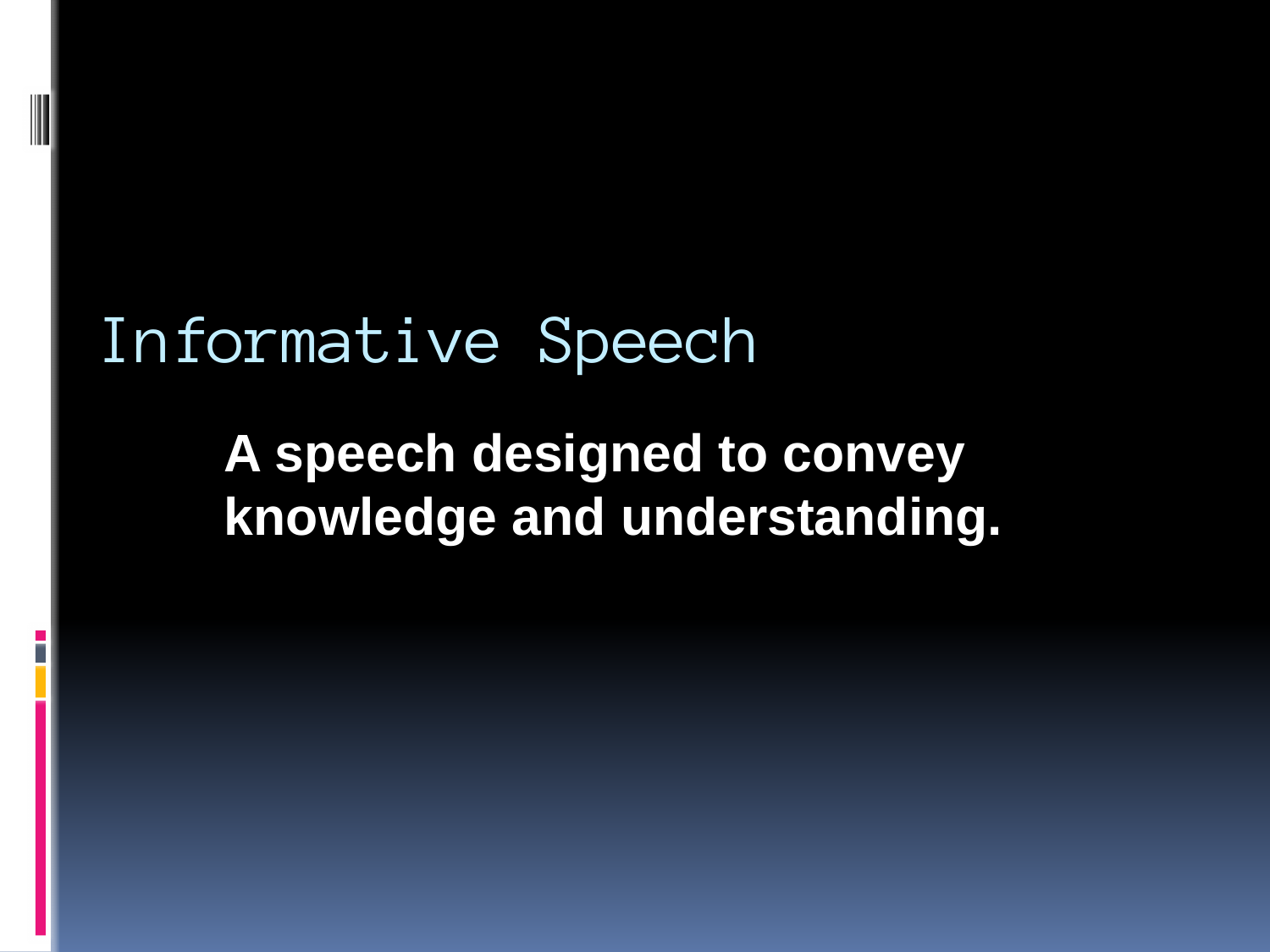

# Informative Speech
A speech designed to convey knowledge and understanding.